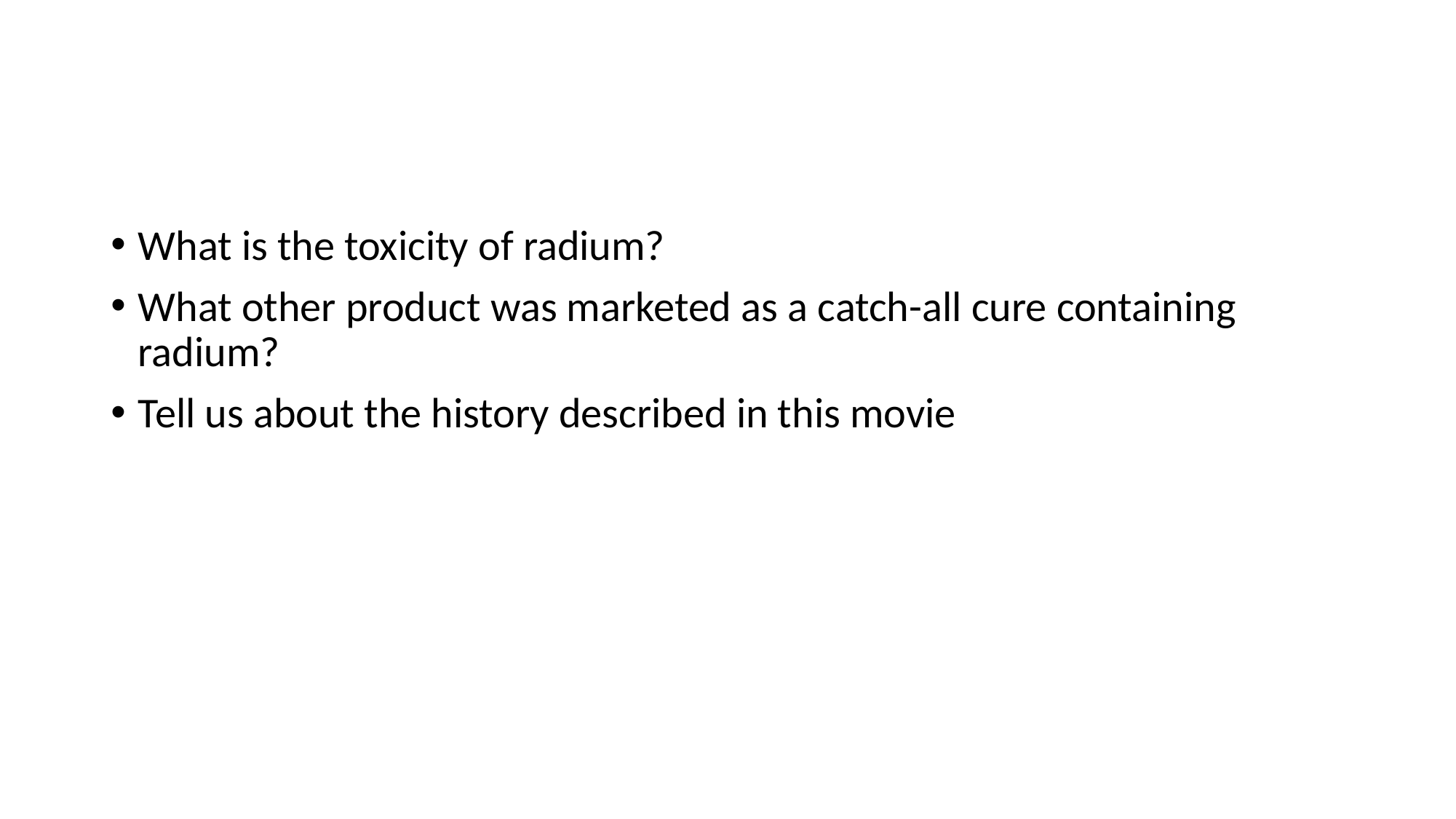

#
What is the toxicity of radium?
What other product was marketed as a catch-all cure containing radium?
Tell us about the history described in this movie